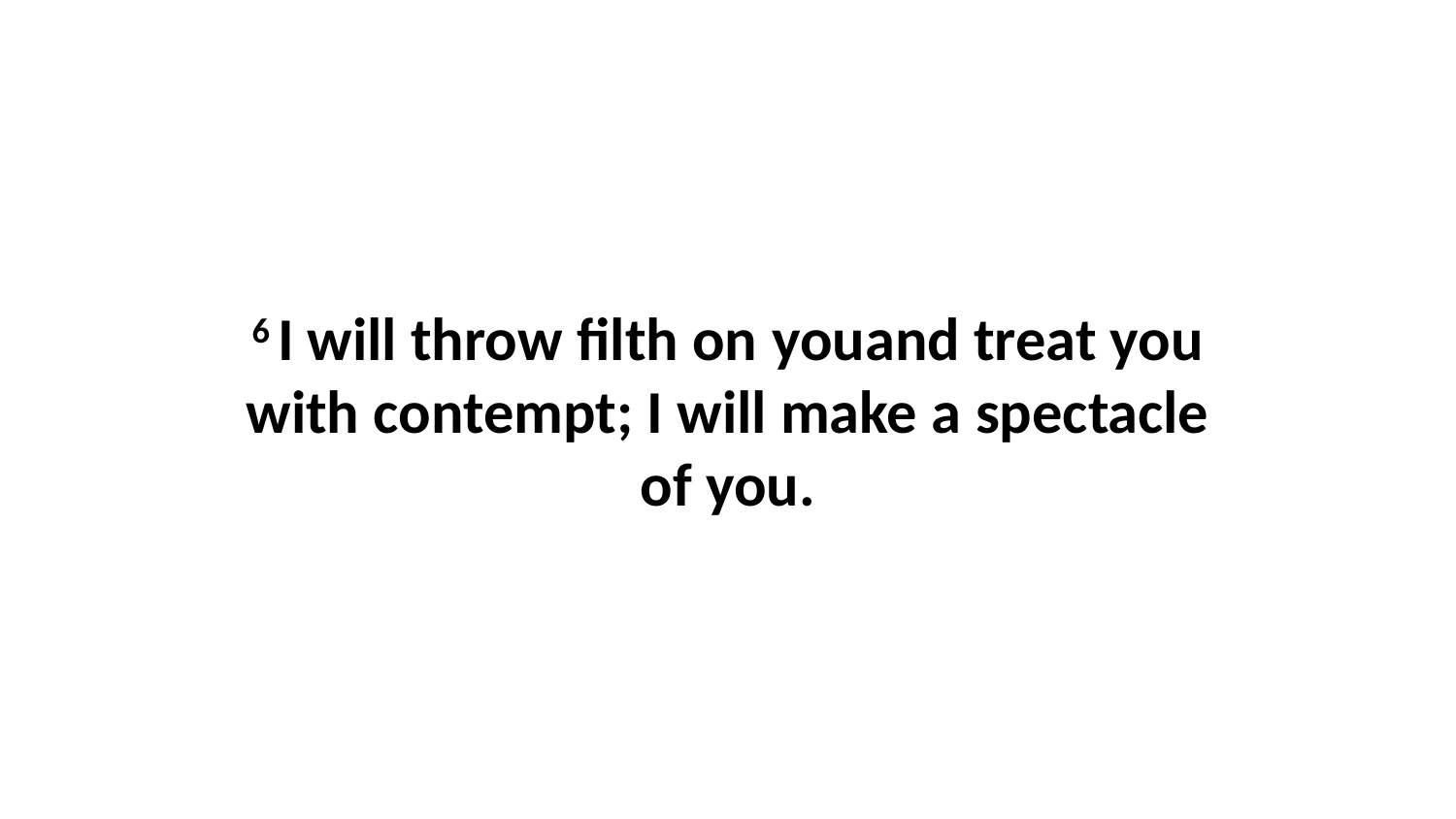

6 I will throw filth on youand treat you with contempt; I will make a spectacle of you.